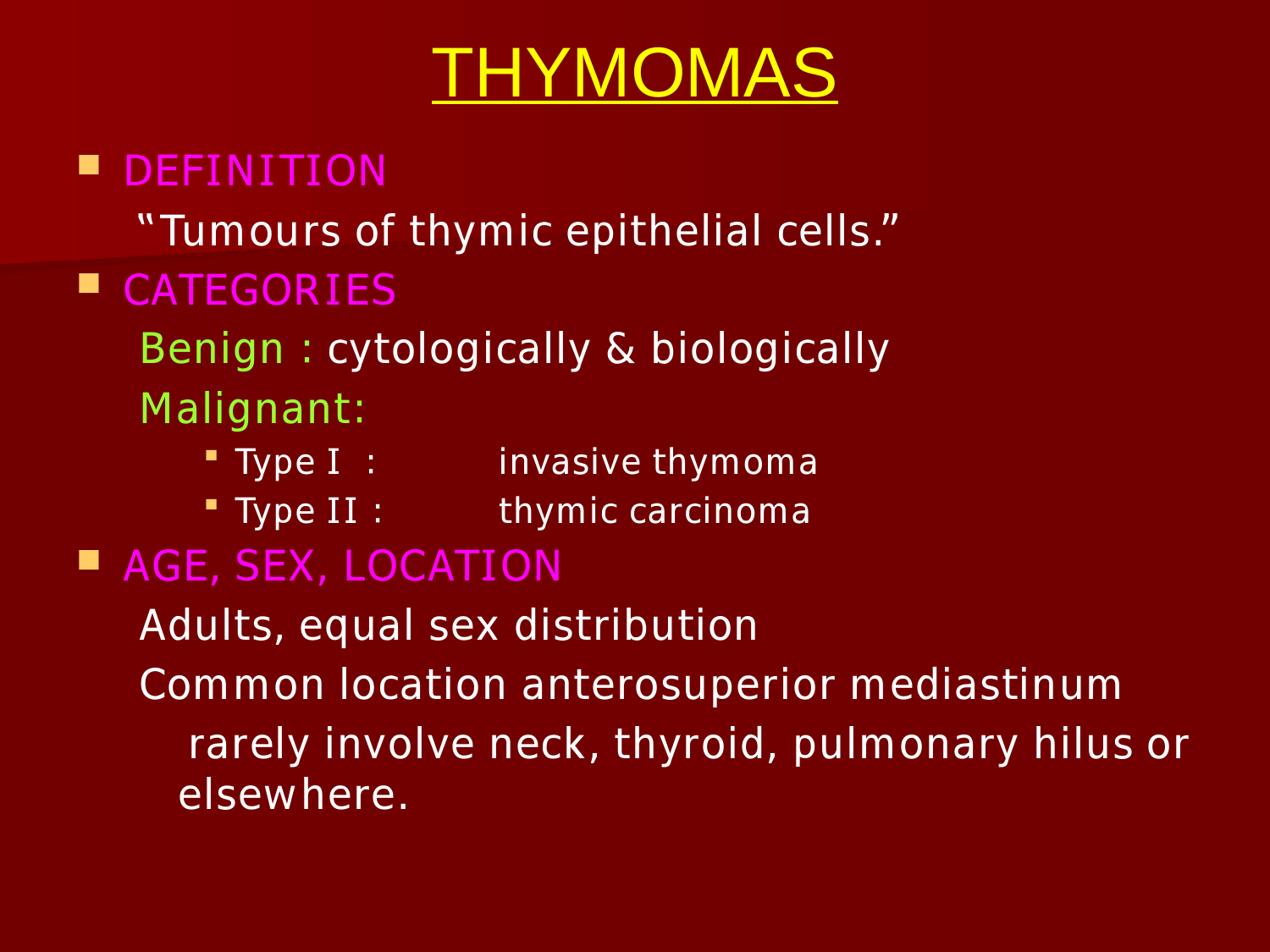

# THYMOMAS
DEFINITION
“Tumours of thymic epithelial cells.”
CATEGORIES
Benign : cytologically & biologically
Malignant:
Type I  :	 invasive thymoma
Type II :	 thymic carcinoma
AGE, SEX, LOCATION
Adults, equal sex distribution
Common location anterosuperior mediastinum
    rarely involve neck, thyroid, pulmonary hilus or elsewhere.